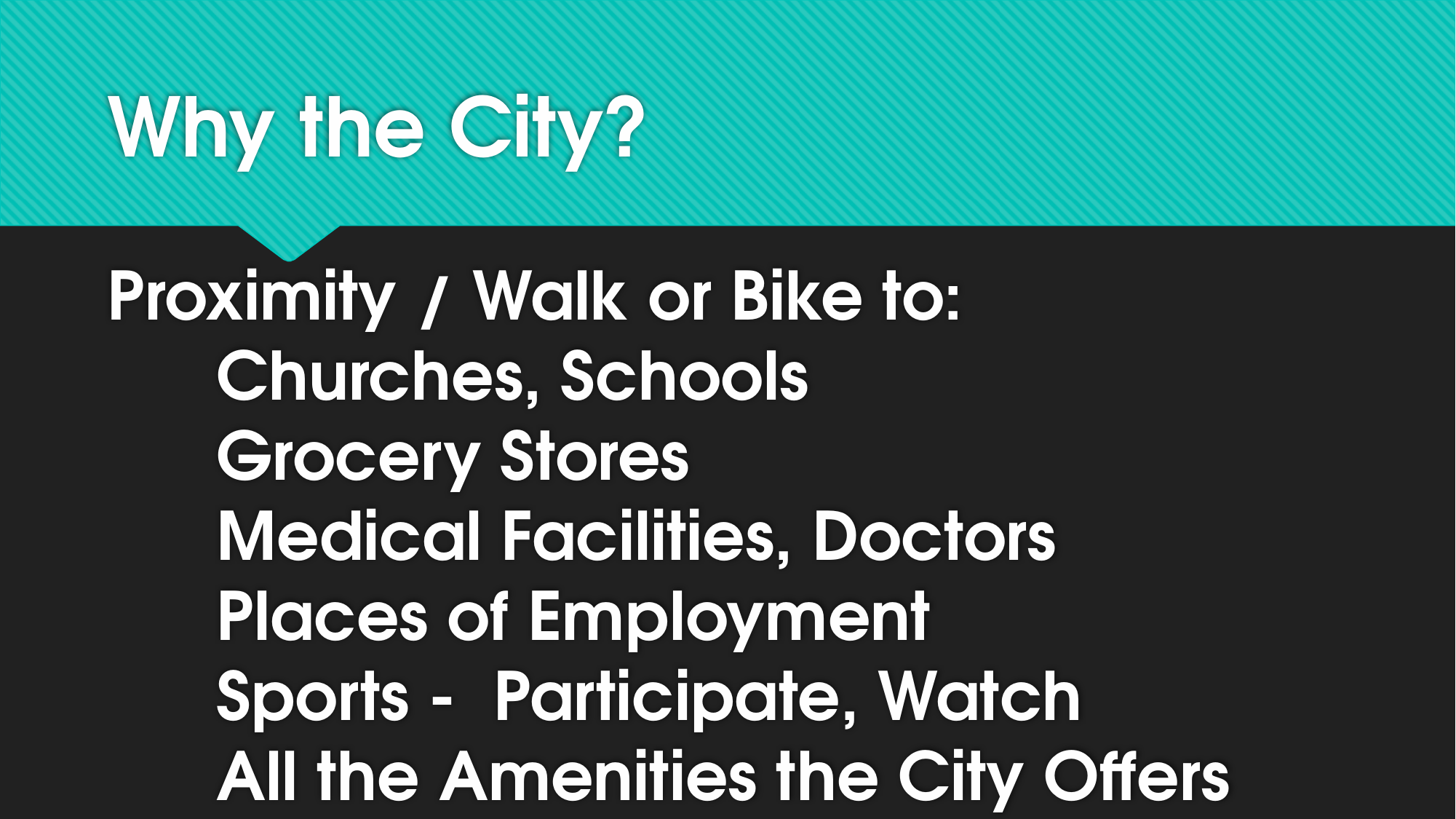

# Why the City? Proximity / Walk or Bike to: Churches, Schools Grocery Stores Medical Facilities, Doctors Places of Employment Sports -  Participate, Watch All the Amenities the City Offers